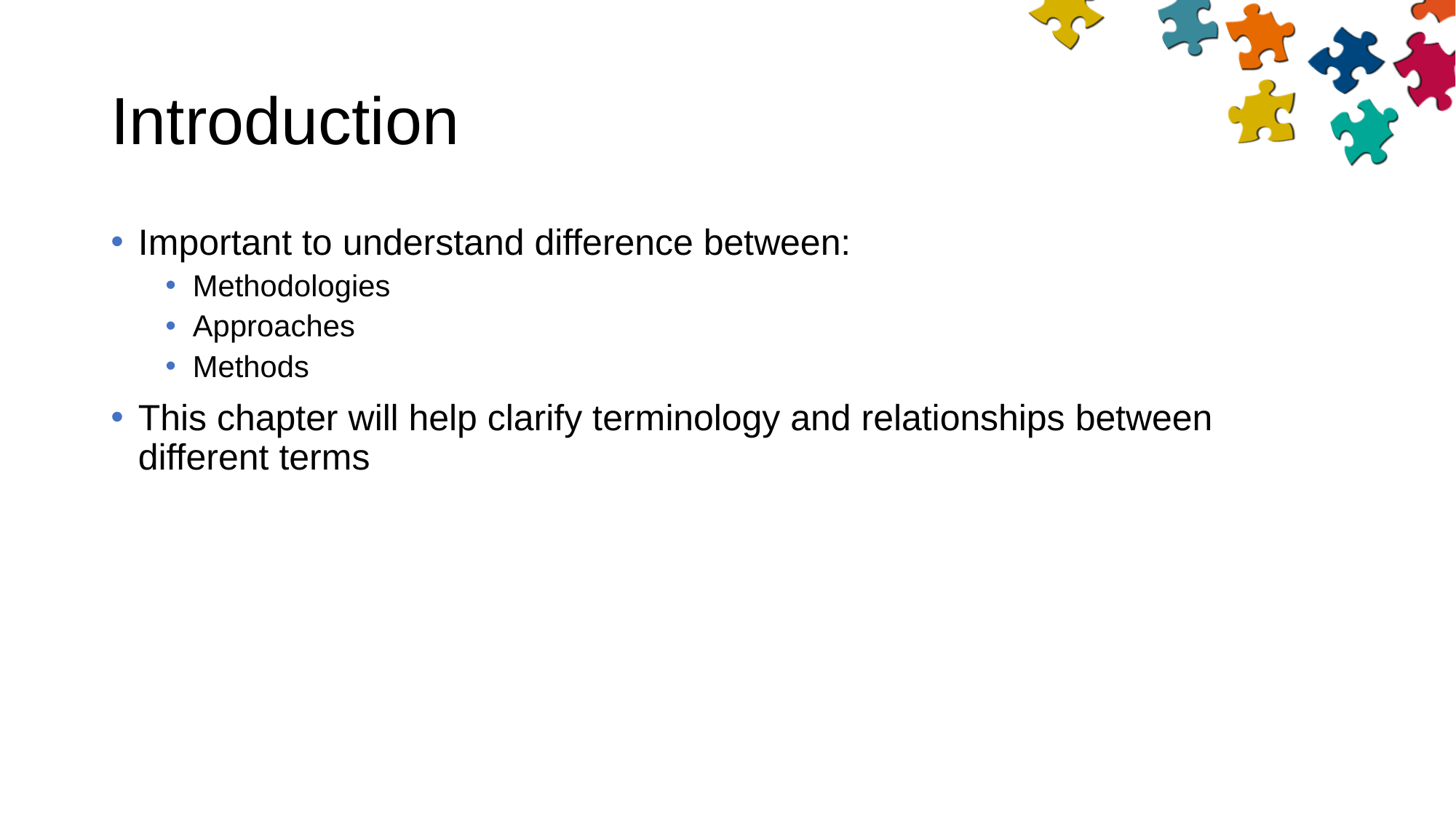

# Introduction
Important to understand difference between:
Methodologies
Approaches
Methods
This chapter will help clarify terminology and relationships between different terms